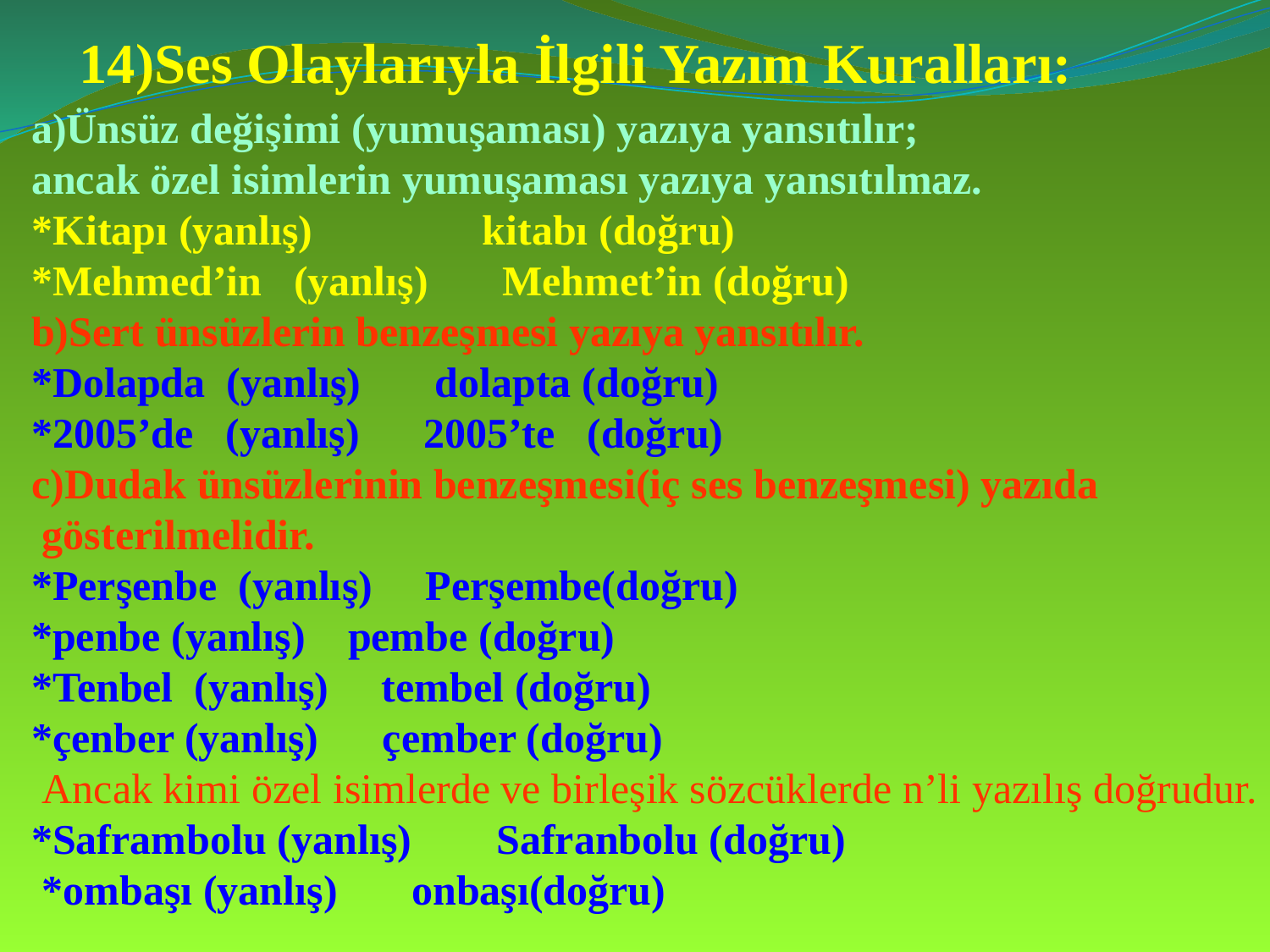

14)Ses Olaylarıyla İlgili Yazım Kuralları:
a)Ünsüz değişimi (yumuşaması) yazıya yansıtılır;
ancak özel isimlerin yumuşaması yazıya yansıtılmaz.
*Kitapı (yanlış)                kitabı (doğru)
*Mehmed’in   (yanlış)       Mehmet’in (doğru)
b)Sert ünsüzlerin benzeşmesi yazıya yansıtılır.
*Dolapda  (yanlış)       dolapta (doğru)
*2005’de   (yanlış)      2005’te   (doğru)
c)Dudak ünsüzlerinin benzeşmesi(iç ses benzeşmesi) yazıda
 gösterilmelidir.
*Perşenbe  (yanlış)     Perşembe(doğru)
*penbe (yanlış)    pembe (doğru)
*Tenbel  (yanlış)     tembel (doğru)
*çenber (yanlış)      çember (doğru)
 Ancak kimi özel isimlerde ve birleşik sözcüklerde n’li yazılış doğrudur.
*Saframbolu (yanlış)        Safranbolu (doğru)
 *ombaşı (yanlış)       onbaşı(doğru)